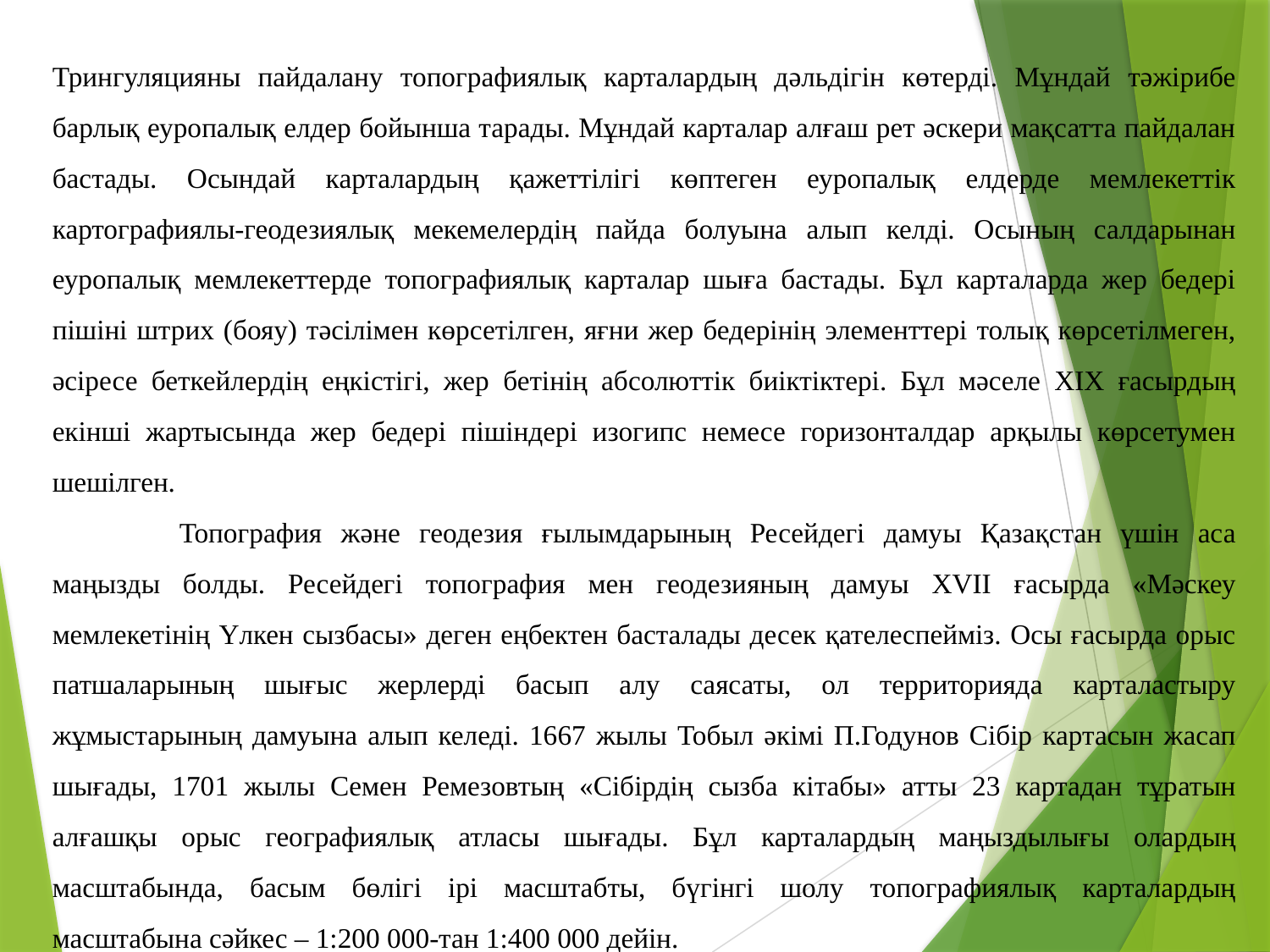

Трингуляцияны пайдалану топографиялық карталардың дәльдігін көтерді. Мұндай тәжірибе барлық еуропалық елдер бойынша тарады. Мұндай карталар алғаш рет әскери мақсатта пайдалан бастады. Осындай карталардың қажеттілігі көптеген еуропалық елдерде мемлекеттік картографиялы-геодезиялық мекемелердің пайда болуына алып келді. Осының салдарынан еуропалық мемлекеттерде топографиялық карталар шыға бастады. Бұл карталарда жер бедері пішіні штрих (бояу) тәсілімен көрсетілген, яғни жер бедерінің элементтері толық көрсетілмеген, әсіресе беткейлердің еңкістігі, жер бетінің абсолюттік биіктіктері. Бұл мәселе ХІХ ғасырдың екінші жартысында жер бедері пішіндері изогипс немесе горизонталдар арқылы көрсетумен шешілген.
	Топография және геодезия ғылымдарының Ресейдегі дамуы Қазақстан үшін аса маңызды болды. Ресейдегі топография мен геодезияның дамуы XVII ғасырда «Мәскеу мемлекетінің Үлкен сызбасы» деген еңбектен басталады десек қателеспейміз. Осы ғасырда орыс патшаларының шығыс жерлерді басып алу саясаты, ол территорияда карталастыру жұмыстарының дамуына алып келеді. 1667 жылы Тобыл әкімі П.Годунов Сібір картасын жасап шығады, 1701 жылы Семен Ремезовтың «Сібірдің сызба кітабы» атты 23 картадан тұратын алғашқы орыс географиялық атласы шығады. Бұл карталардың маңыздылығы олардың масштабында, басым бөлігі ірі масштабты, бүгінгі шолу топографиялық карталардың масштабына сәйкес – 1:200 000-тан 1:400 000 дейін.